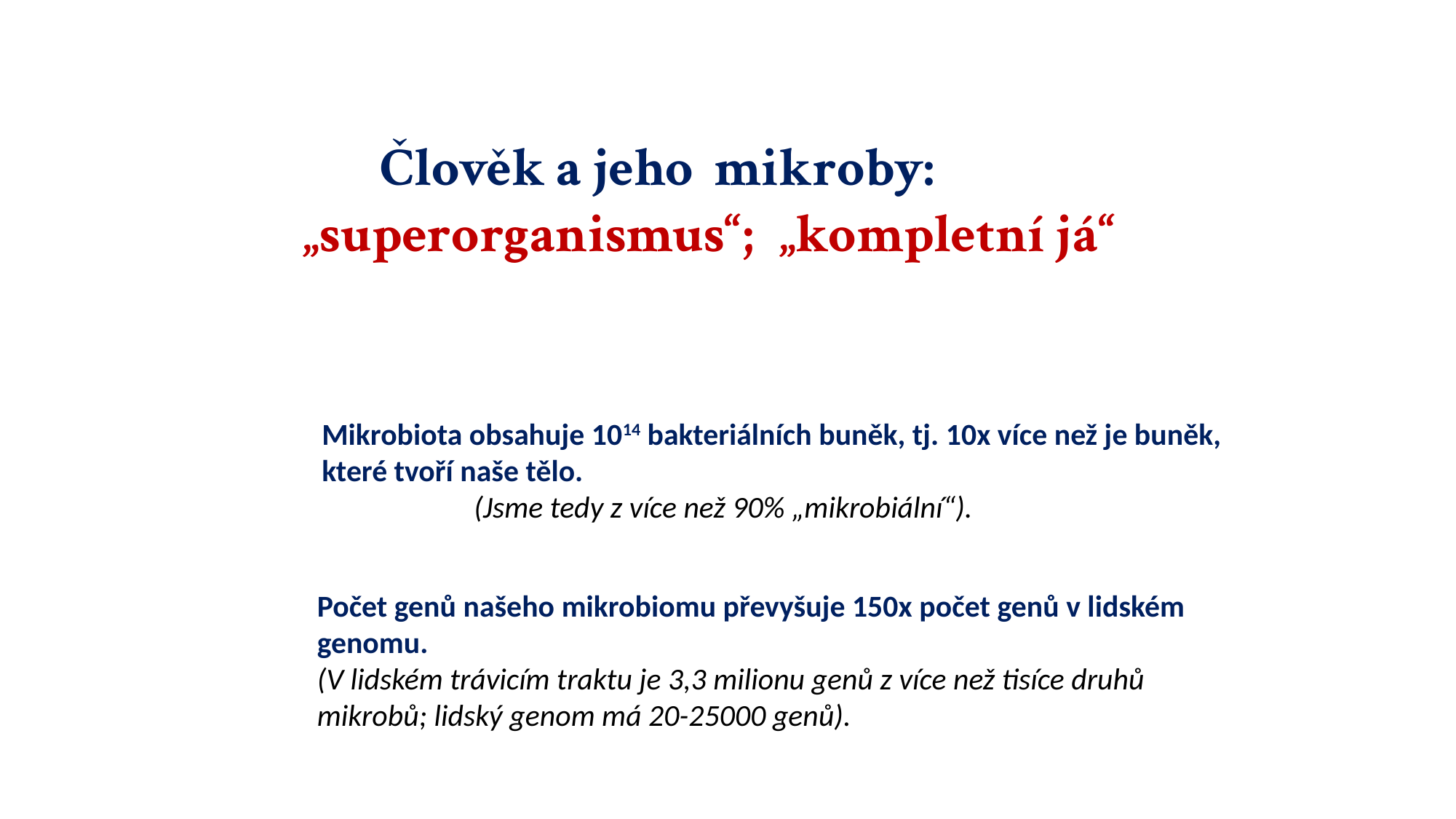

Člověk a jeho  mikroby:
 „superorganismus“;  „kompletní já“

Mikrobiota obsahuje 1014 bakteriálních buněk, tj. 10x více než je buněk,
které tvoří naše tělo.
                      (Jsme tedy z více než 90% „mikrobiální“).
Počet genů našeho mikrobiomu převyšuje 150x počet genů v lidském genomu.
(V lidském trávicím traktu je 3,3 milionu genů z více než tisíce druhů mikrobů; lidský genom má 20-25000 genů).